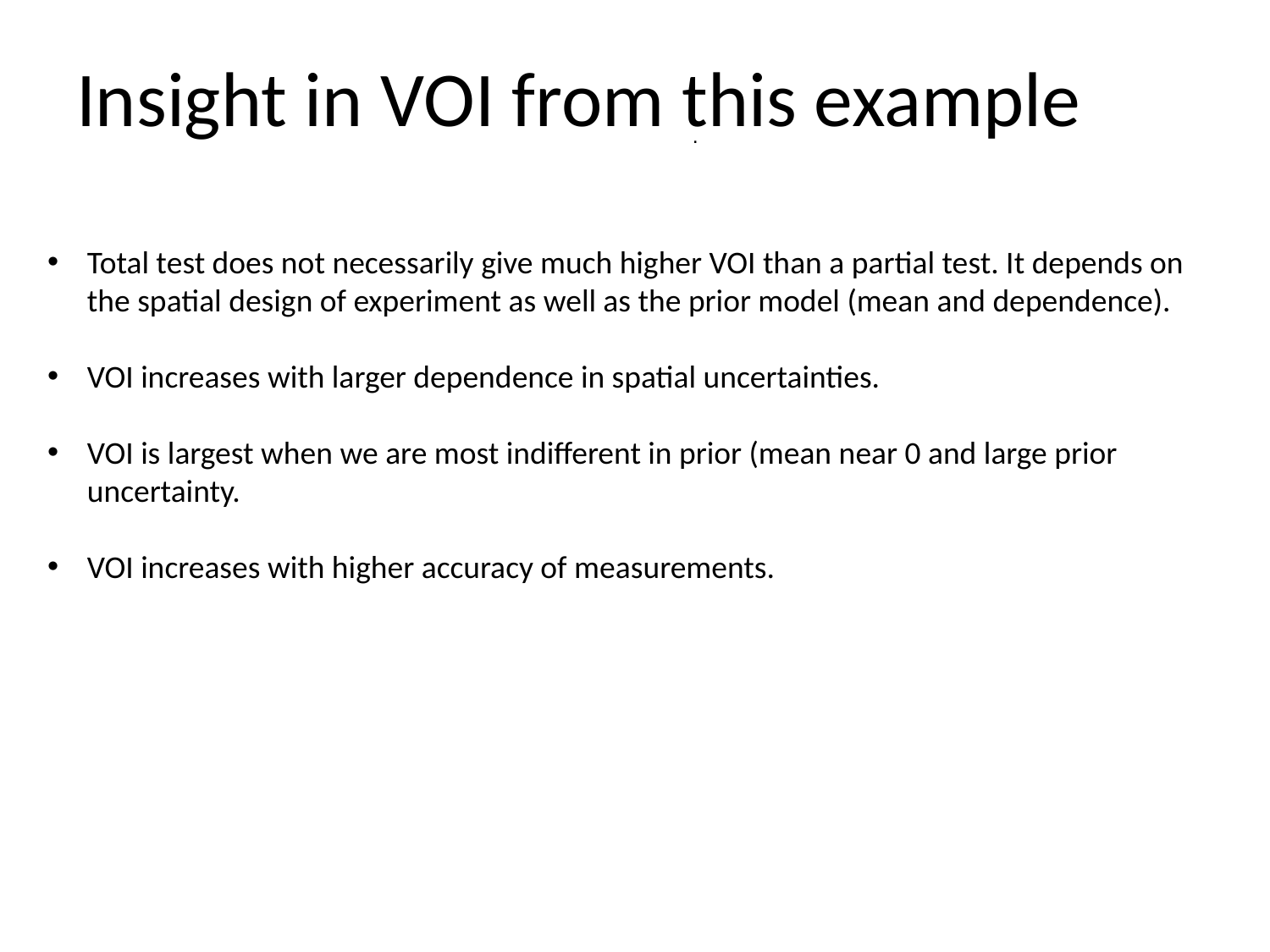

# Insight in VOI from this example
.
Total test does not necessarily give much higher VOI than a partial test. It depends on the spatial design of experiment as well as the prior model (mean and dependence).

VOI increases with larger dependence in spatial uncertainties.

VOI is largest when we are most indifferent in prior (mean near 0 and large prior uncertainty.

VOI increases with higher accuracy of measurements.